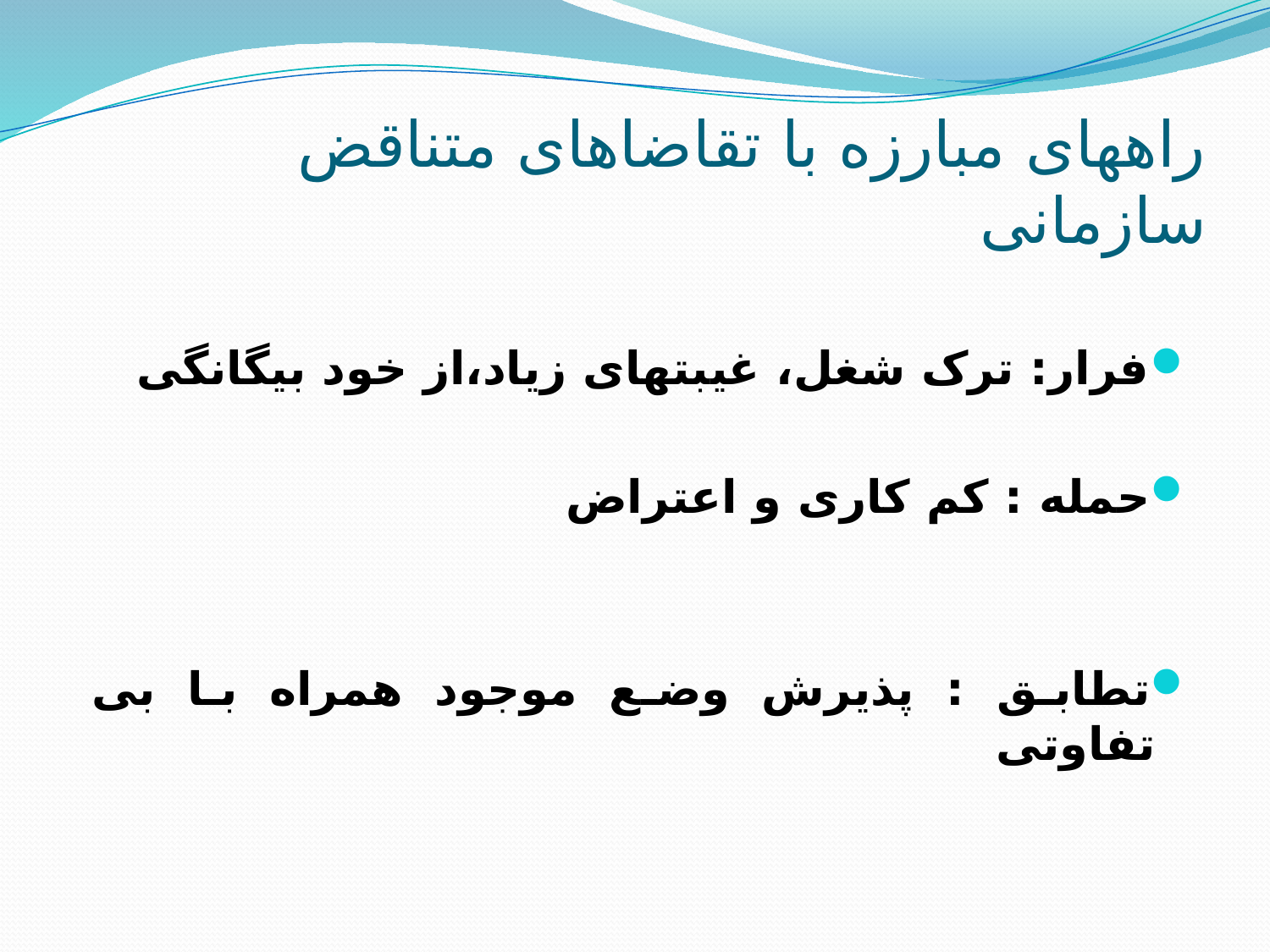

# راههای مبارزه با تقاضاهای متناقض سازمانی

فرار: ترک شغل، غیبتهای زیاد،از خود بیگانگی

حمله : کم کاری و اعتراض

تطابق : پذیرش وضع موجود همراه با بی تفاوتی